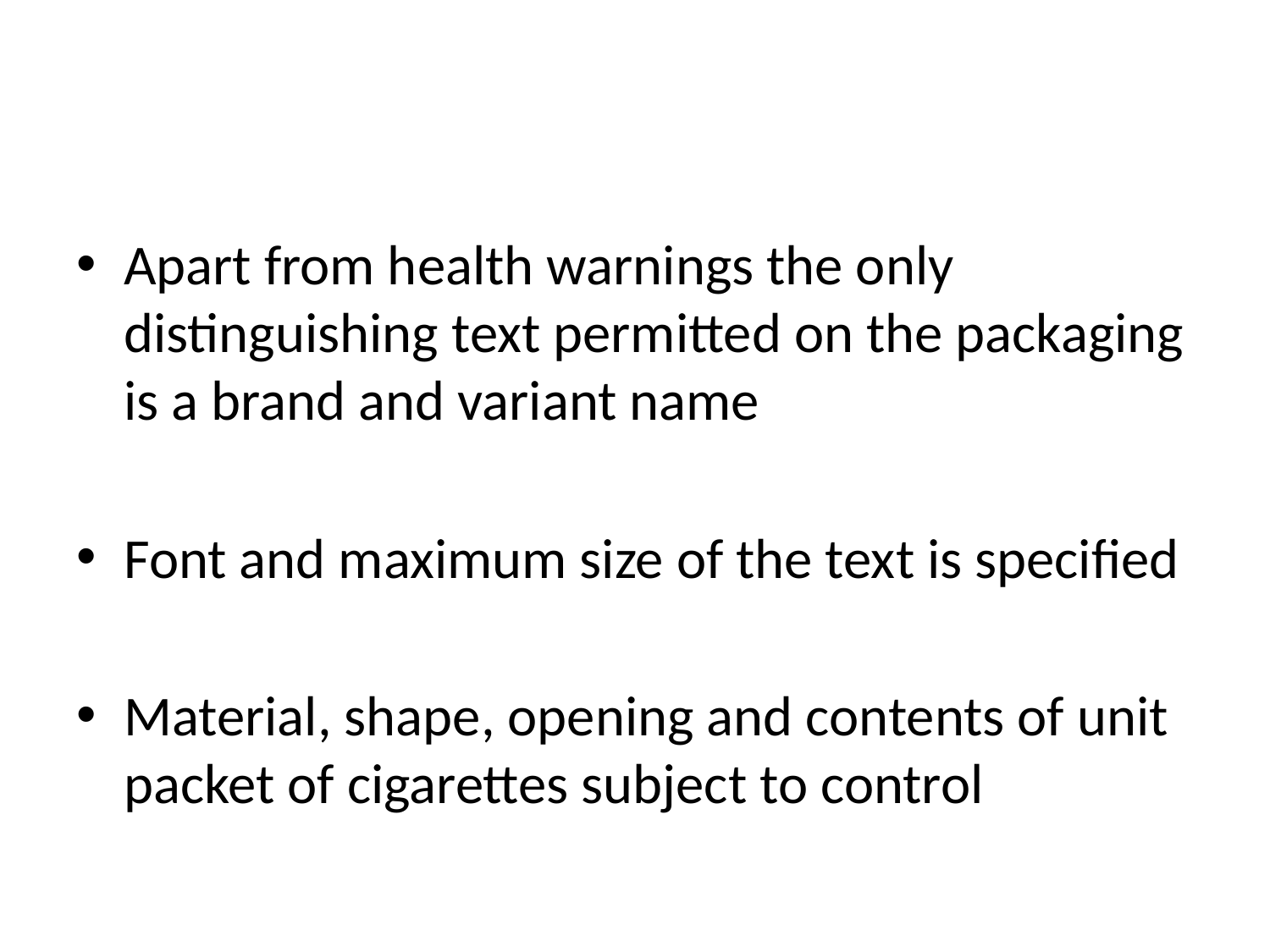

#
Apart from health warnings the only distinguishing text permitted on the packaging is a brand and variant name

Font and maximum size of the text is specified

Material, shape, opening and contents of unit packet of cigarettes subject to control